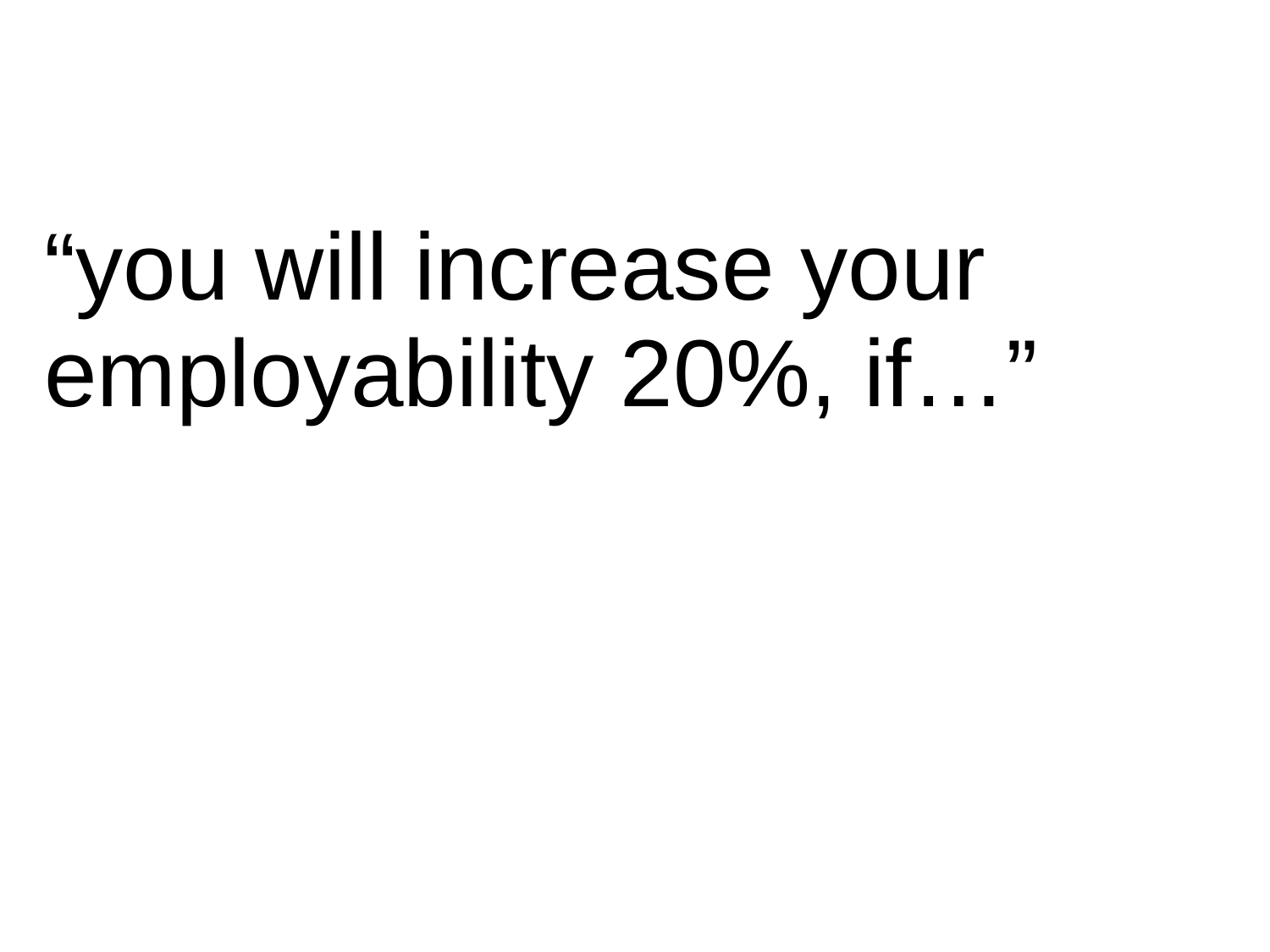

“you will increase your employability 20%, if…”